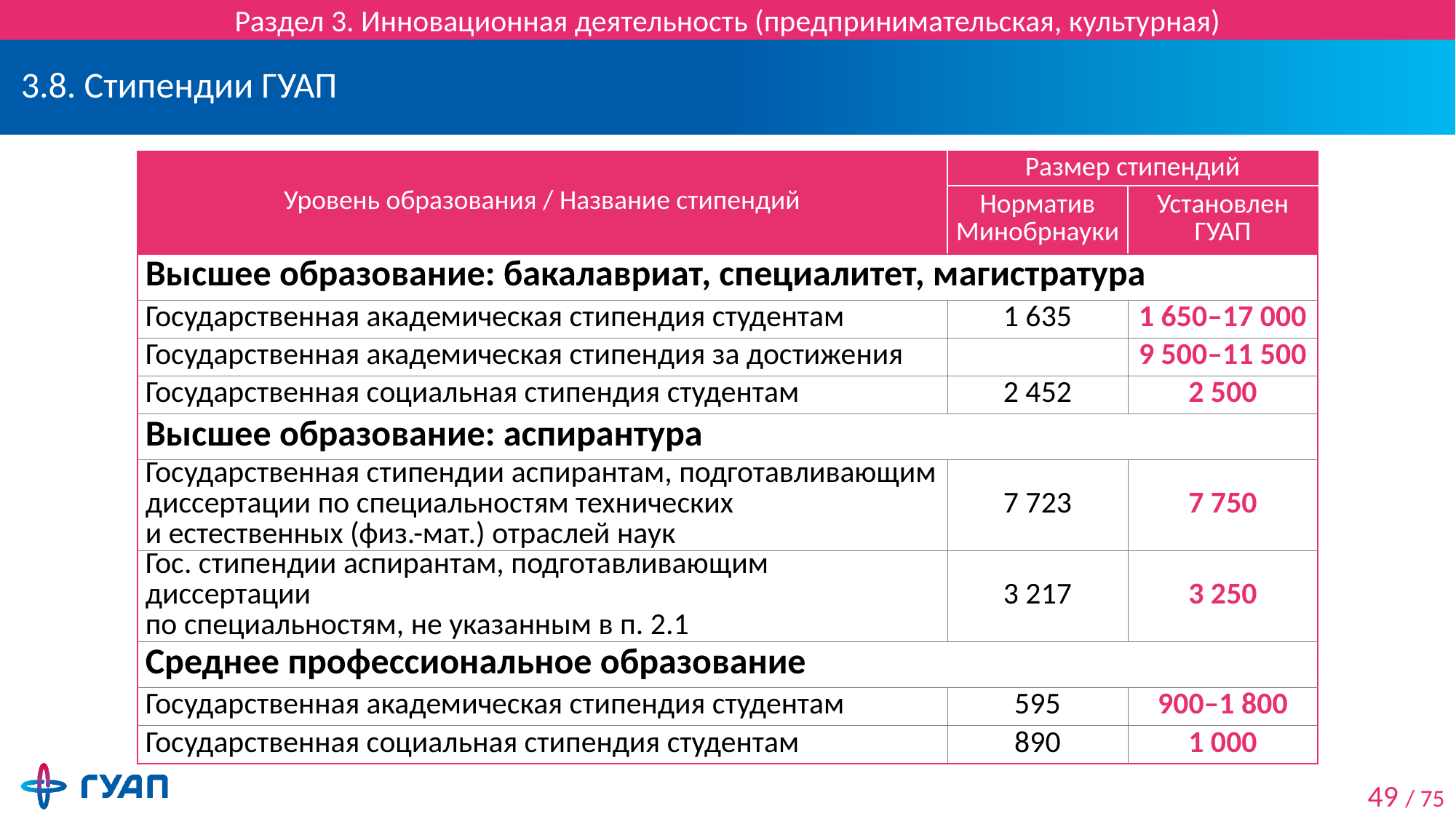

Раздел 3. Инновационная деятельность (предпринимательская, культурная)
# 3.8. Стипендии ГУАП
| Уровень образования / Название стипендий | Размер стипендий |  |
| --- | --- | --- |
|  | Норматив Минобрнауки | Установлен ГУАП |
| Высшее образование: бакалавриат, специалитет, магистратура |  |  |
| Государственная академическая стипендия студентам | 1 635 | 1 650–17 000 |
| Государственная академическая стипендия за достижения |  | 9 500–11 500 |
| Государственная социальная стипендия студентам | 2 452 | 2 500 |
| Высшее образование: аспирантура |  |  |
| Государственная стипендии аспирантам, подготавливающим диссертации по специальностям технических и естественных (физ.-мат.) отраслей наук | 7 723 | 7 750 |
| Гос. стипендии аспирантам, подготавливающим диссертации по специальностям, не указанным в п. 2.1 | 3 217 | 3 250 |
| Среднее профессиональное образование |  |  |
| Государственная академическая стипендия студентам | 595 | 900–1 800 |
| Государственная социальная стипендия студентам | 890 | 1 000 |